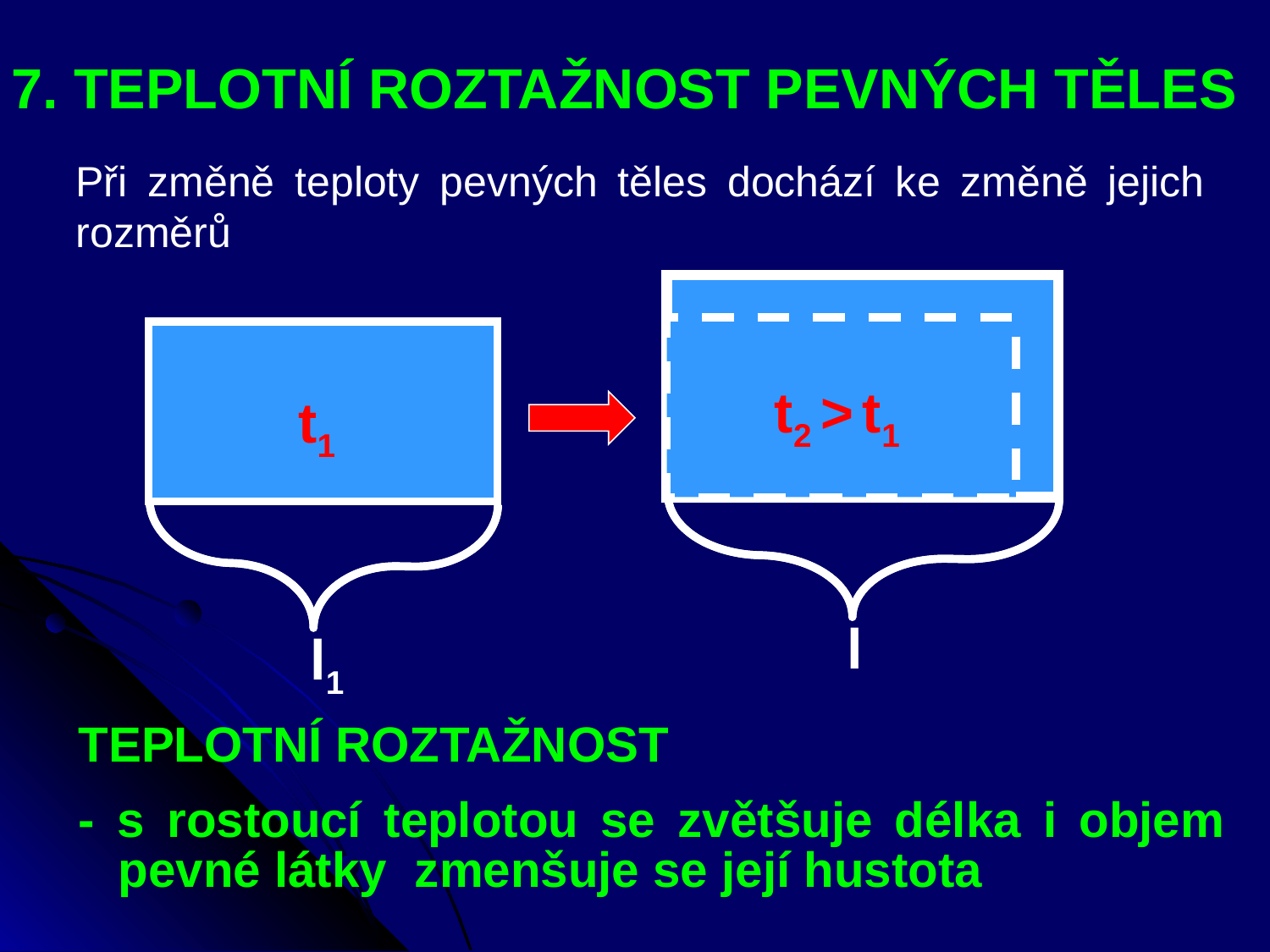

7. TEPLOTNÍ ROZTAŽNOST PEVNÝCH TĚLES
Při změně teploty pevných těles dochází ke změně jejich rozměrů

l

t2 > t1

l1
t1

TEPLOTNÍ ROZTAŽNOST
- s rostoucí teplotou se zvětšuje délka i objem pevné látky  zmenšuje se její hustota